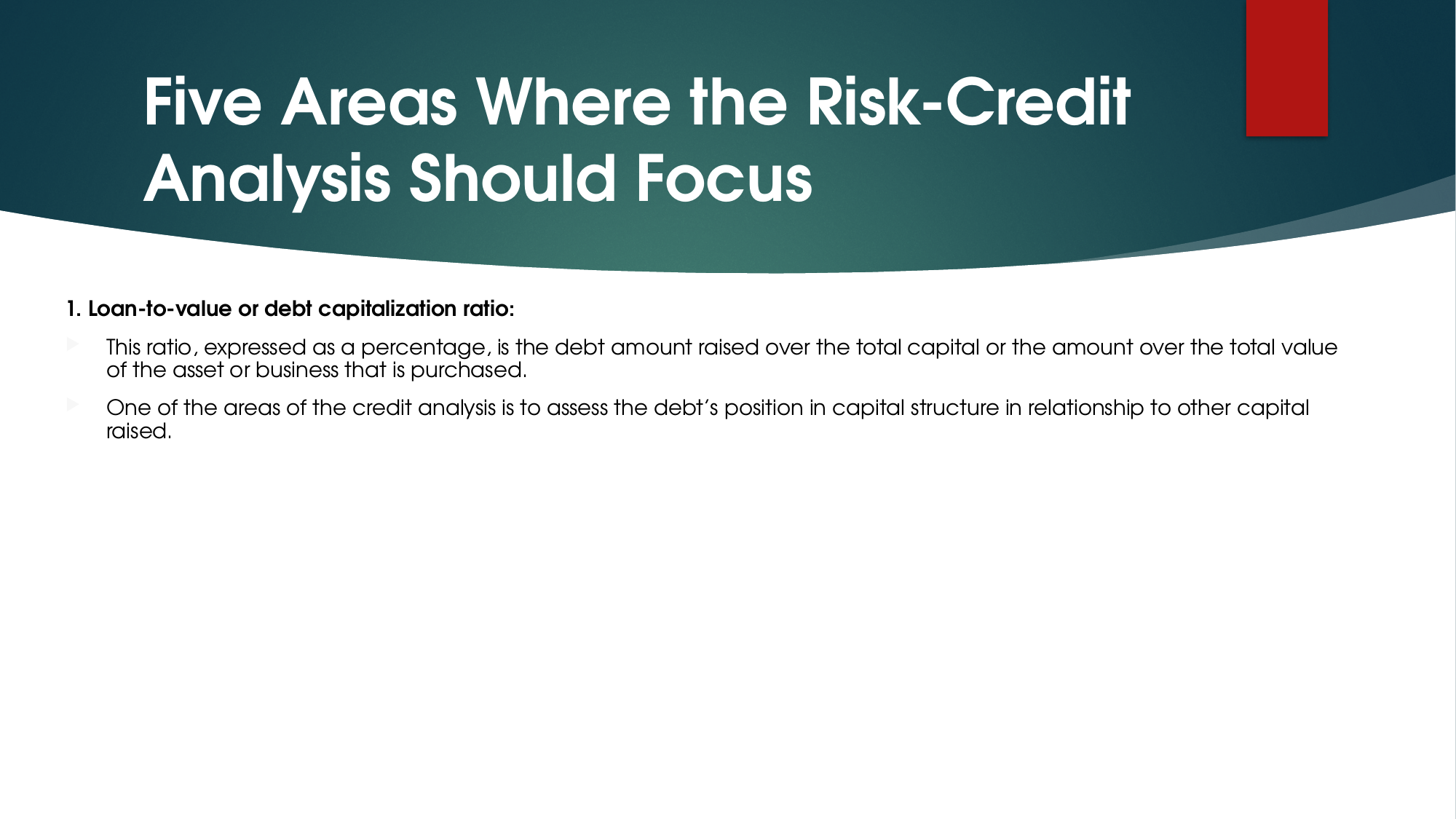

# Five Areas Where the Risk-Credit Analysis Should Focus

1. Loan-to-value or debt capitalization ratio:
This ratio, expressed as a percentage, is the debt amount raised over the total capital or the amount over the total value of the asset or business that is purchased.
One of the areas of the credit analysis is to assess the debt’s position in capital structure in relationship to other capital raised.